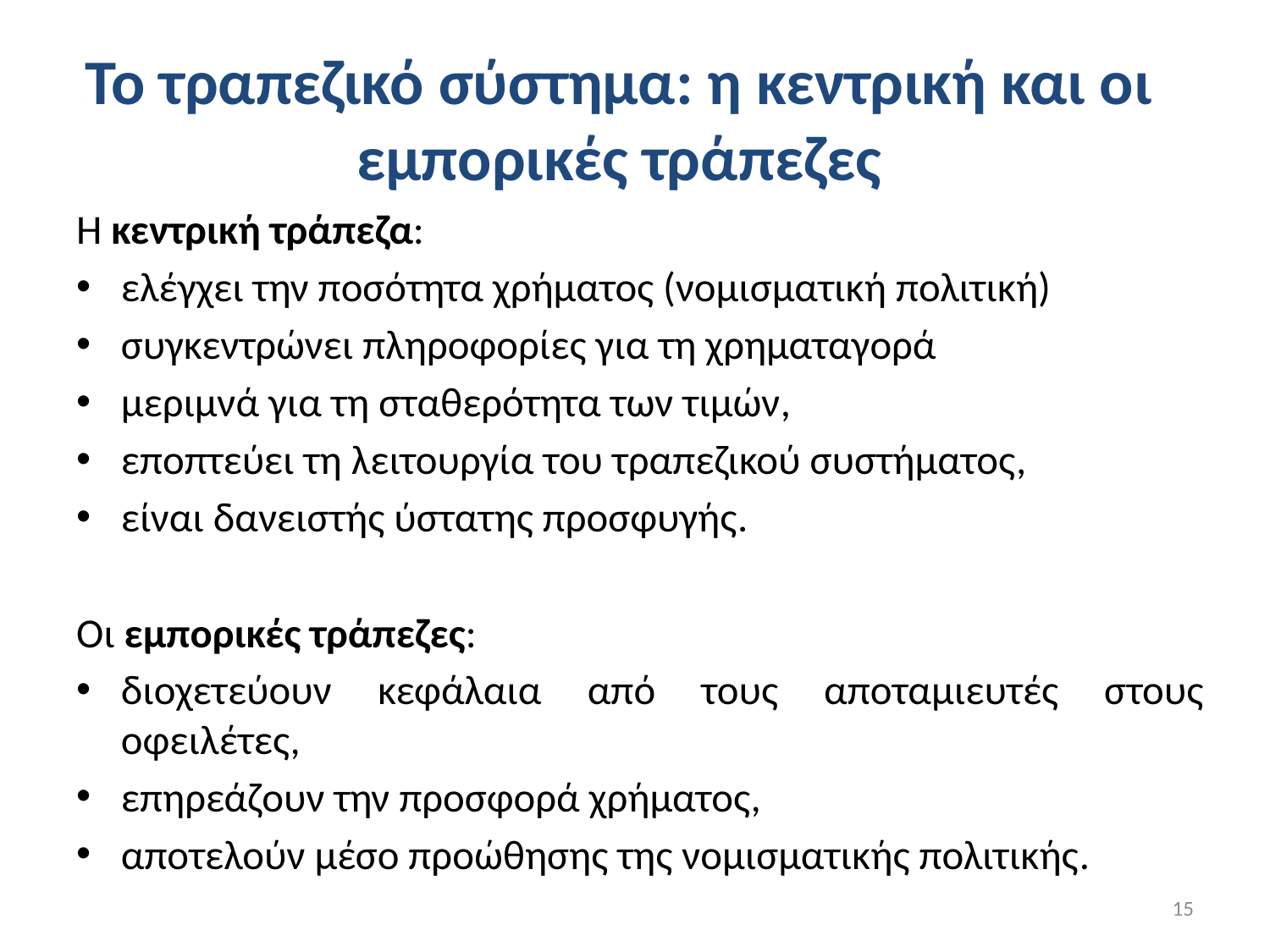

# Το τραπεζικό σύστημα: η κεντρική και οι εμπορικές τράπεζες
Η κεντρική τράπεζα:
ελέγχει την ποσότητα χρήματος (νομισματική πολιτική)
συγκεντρώνει πληροφορίες για τη χρηματαγορά
μεριμνά για τη σταθερότητα των τιμών,
εποπτεύει τη λειτουργία του τραπεζικού συστήματος,
είναι δανειστής ύστατης προσφυγής.

Οι εμπορικές τράπεζες:
διοχετεύουν κεφάλαια από τους αποταμιευτές στους οφειλέτες,
επηρεάζουν την προσφορά χρήματος,
αποτελούν μέσο προώθησης της νομισματικής πολιτικής.

15